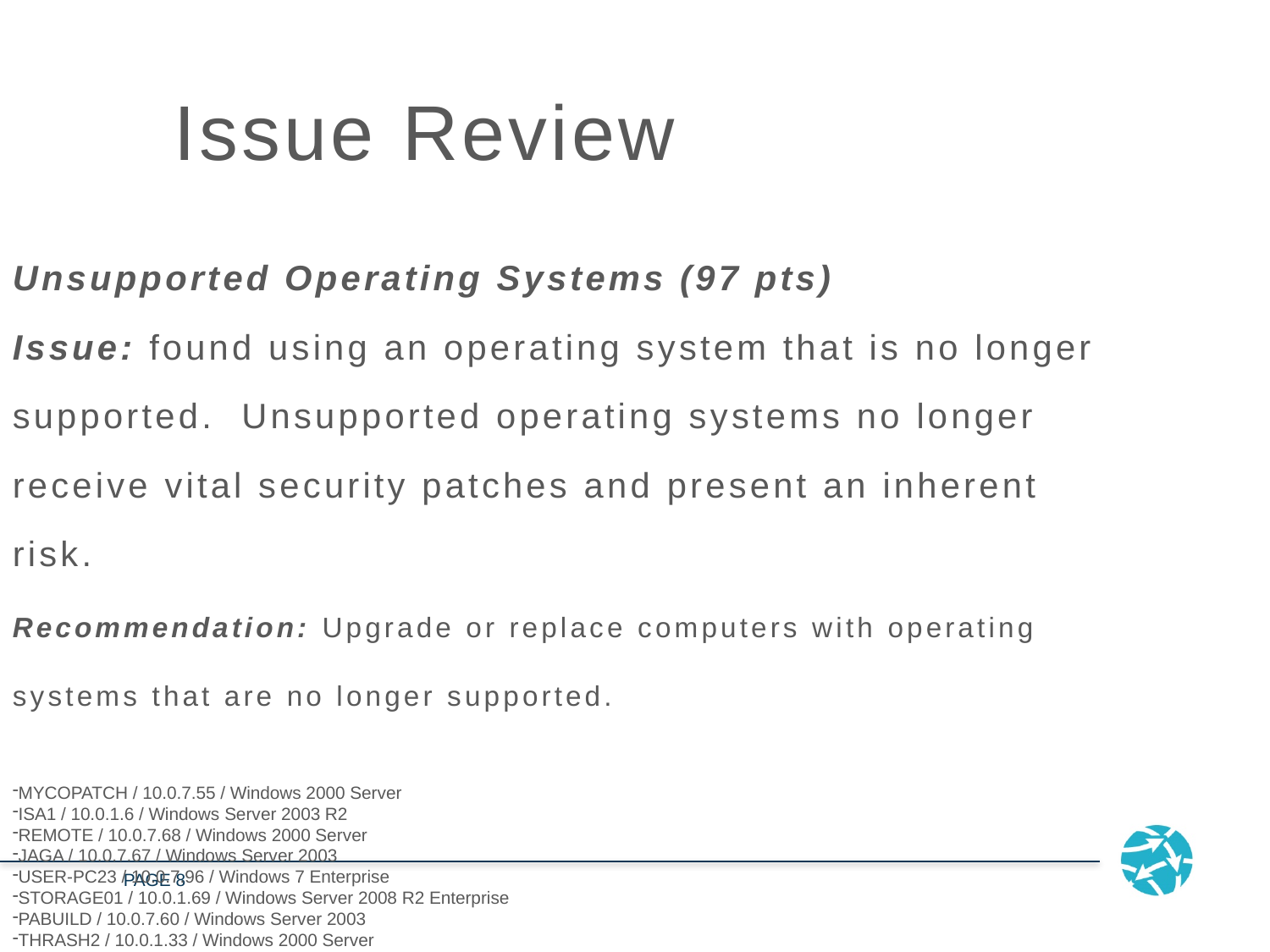

# Issue Review
Unsupported Operating Systems (97 pts)
Issue: found using an operating system that is no longer supported.  Unsupported operating systems no longer receive vital security patches and present an inherent risk.
Recommendation: Upgrade or replace computers with operating systems that are no longer supported.

MYCOPATCH / 10.0.7.55 / Windows 2000 Server
ISA1 / 10.0.1.6 / Windows Server 2003 R2
REMOTE / 10.0.7.68 / Windows 2000 Server
JAGA / 10.0.7.67 / Windows Server 2003
USER-PC23 / 10.0.7.96 / Windows 7 Enterprise
STORAGE01 / 10.0.1.69 / Windows Server 2008 R2 Enterprise
PABUILD / 10.0.7.60 / Windows Server 2003
THRASH2 / 10.0.1.33 / Windows 2000 Server
DHAROLD-PC / 10.0.7.1 / Windows 7 Enterprise
EHAMMOND-WIN7 /  / Windows 7 Enterprise
REX / 10.0.7.47 / Windows 7 Enterprise
BKRICKEY-WIN7 / 10.0.7.74 / Windows 7 Enterprise
MSUMMER-LT / 10.0.7.34 / Windows 7 Enterprise
MYCO-ATL-CORE / 10.0.1.17 / Windows Server 2003 R2
DEVWIKI / 10.0.7.62 / Windows Server 2003

First 15 of 25 displayed. See Management Plan for full list.